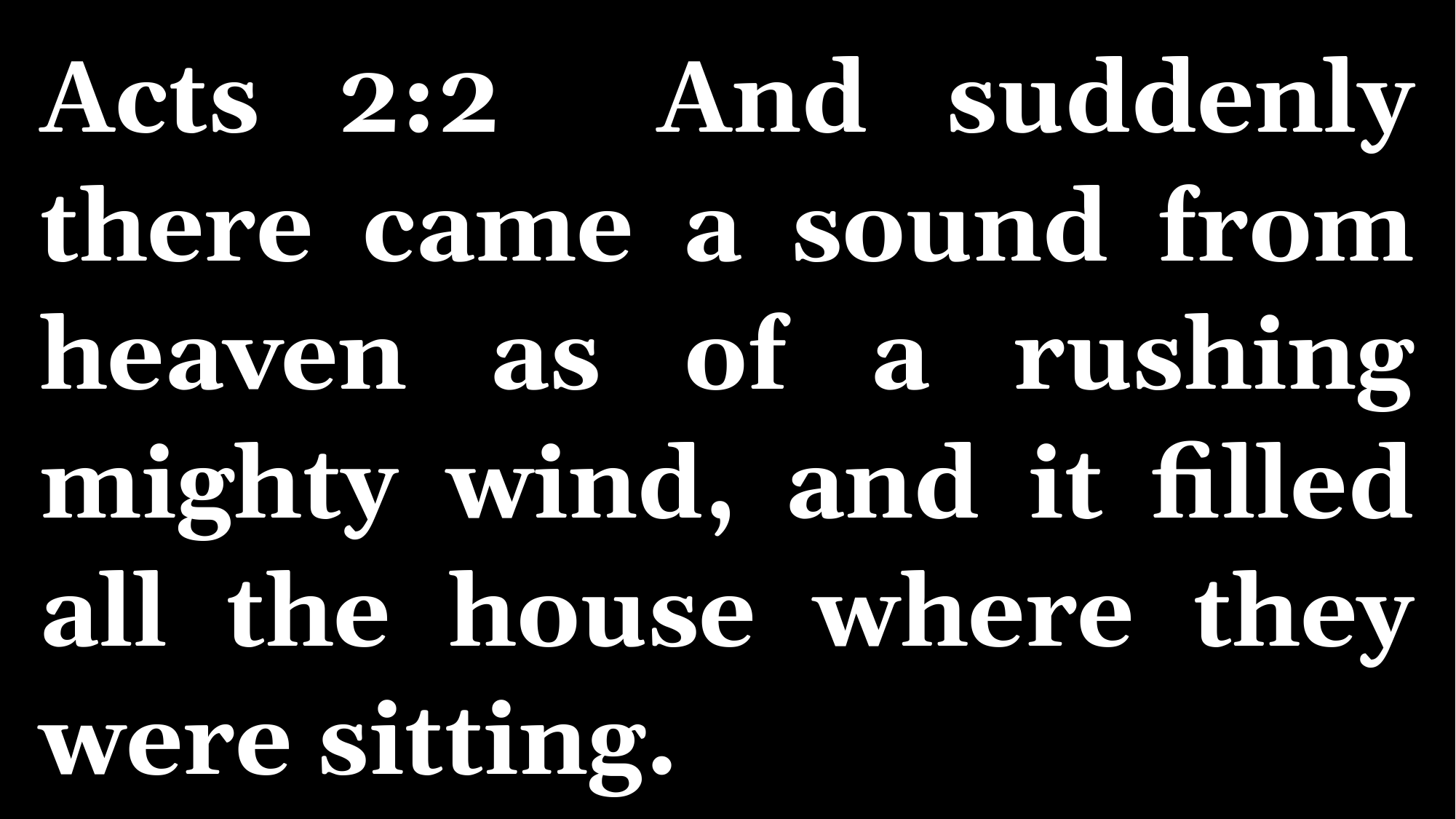

Acts 2:2  And suddenly there came a sound from heaven as of a rushing mighty wind, and it filled all the house where they were sitting.